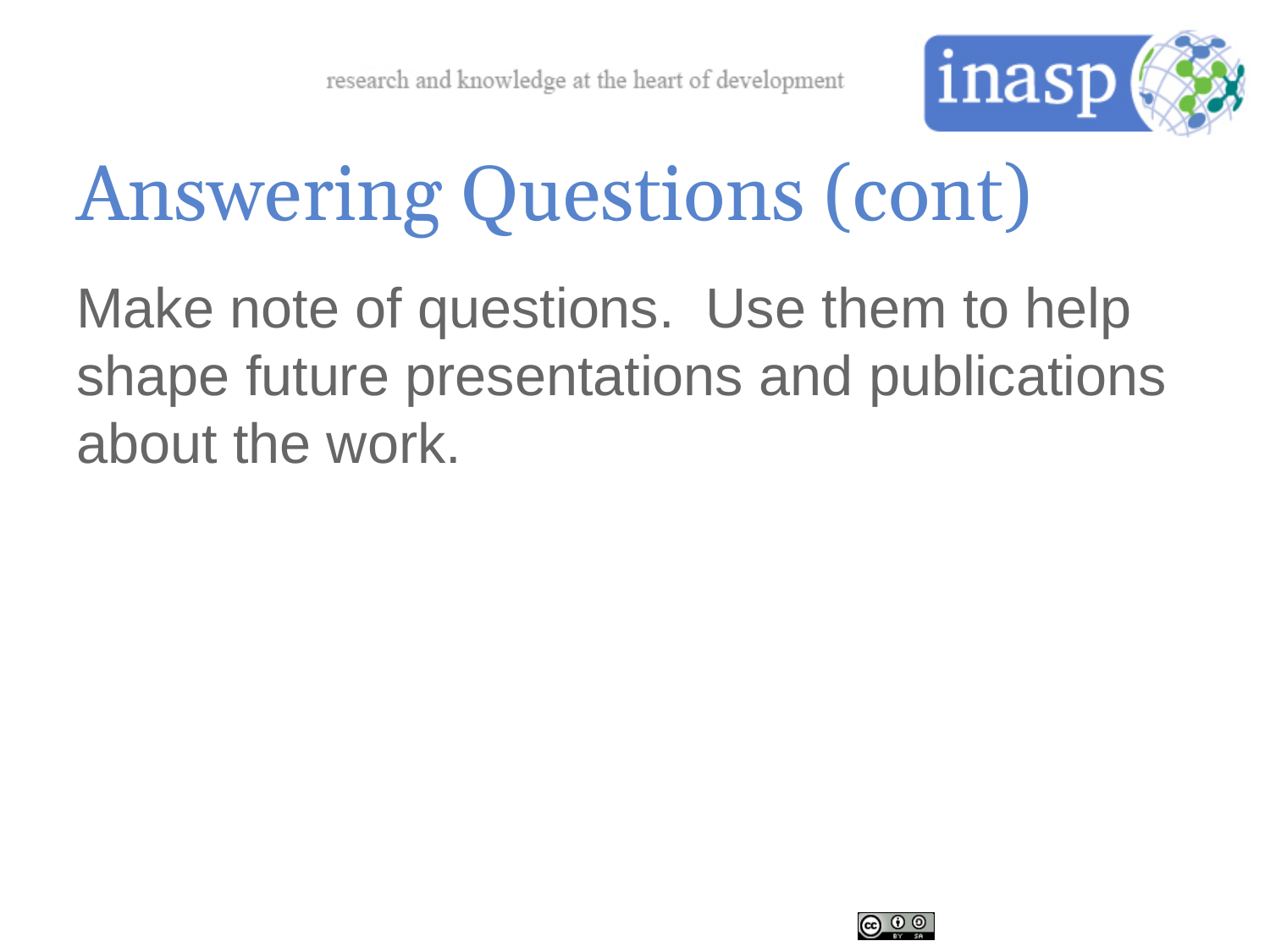

# Answering Questions (cont)
Make note of questions.  Use them to help shape future presentations and publications about the work.